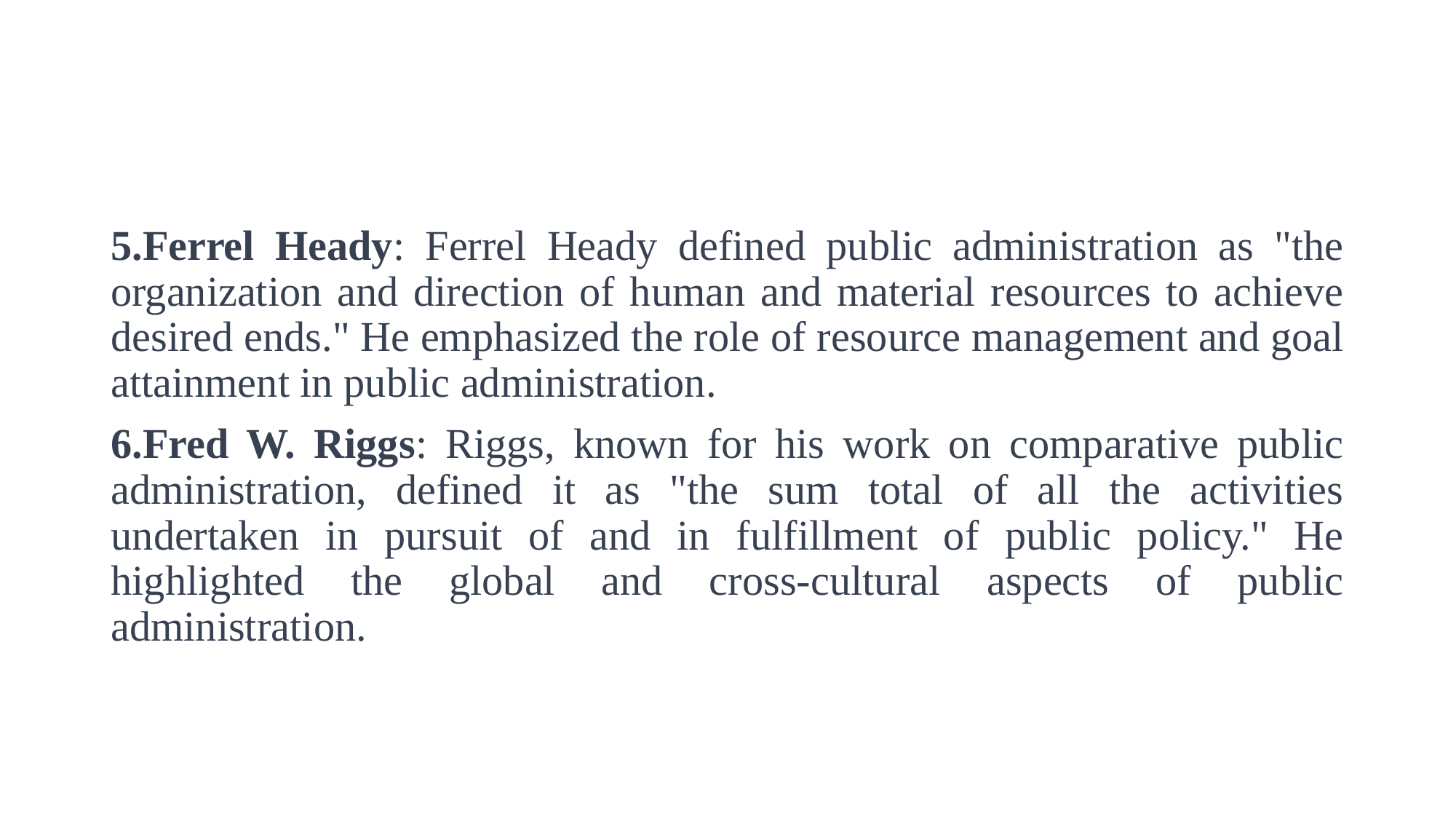

5.Ferrel Heady: Ferrel Heady defined public administration as "the organization and direction of human and material resources to achieve desired ends." He emphasized the role of resource management and goal attainment in public administration.
6.Fred W. Riggs: Riggs, known for his work on comparative public administration, defined it as "the sum total of all the activities undertaken in pursuit of and in fulfillment of public policy." He highlighted the global and cross-cultural aspects of public administration.